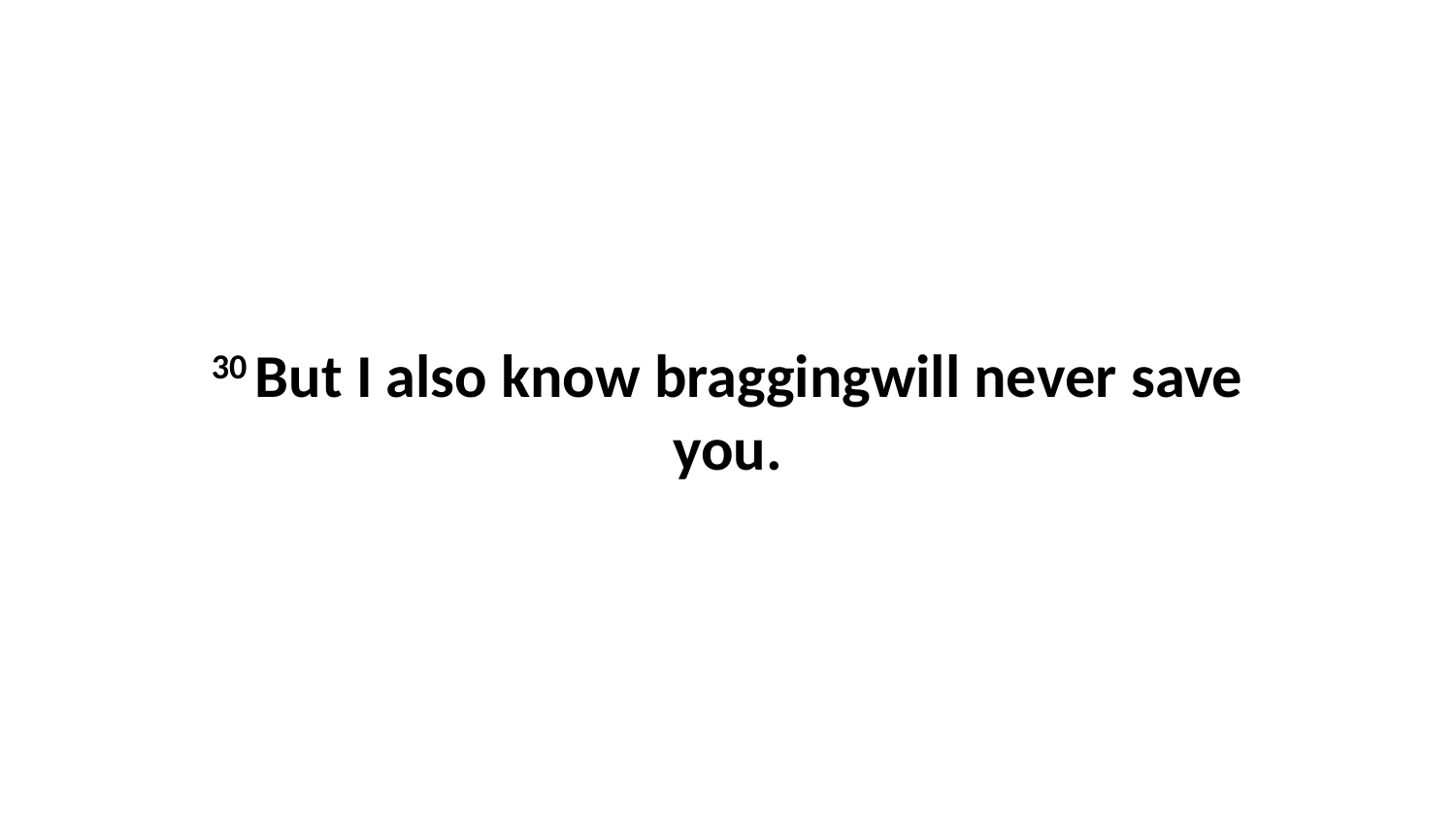

30 But I also know braggingwill never save you.